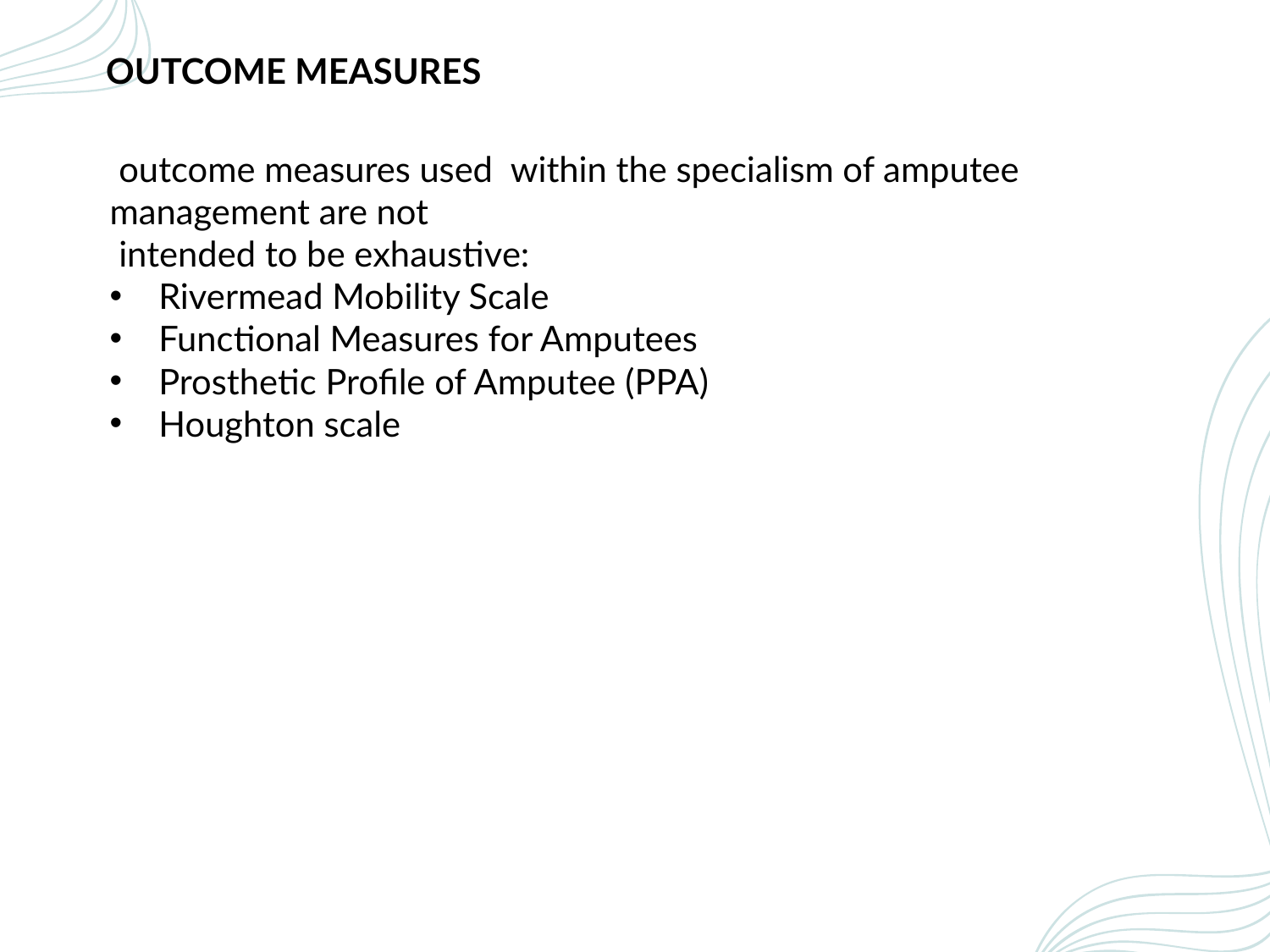

OUTCOME MEASURES
 outcome measures used  within the specialism of amputee management are not
 intended to be exhaustive:
 Rivermead Mobility Scale
 Functional Measures for Amputees
 Prosthetic Profile of Amputee (PPA)
 Houghton scale